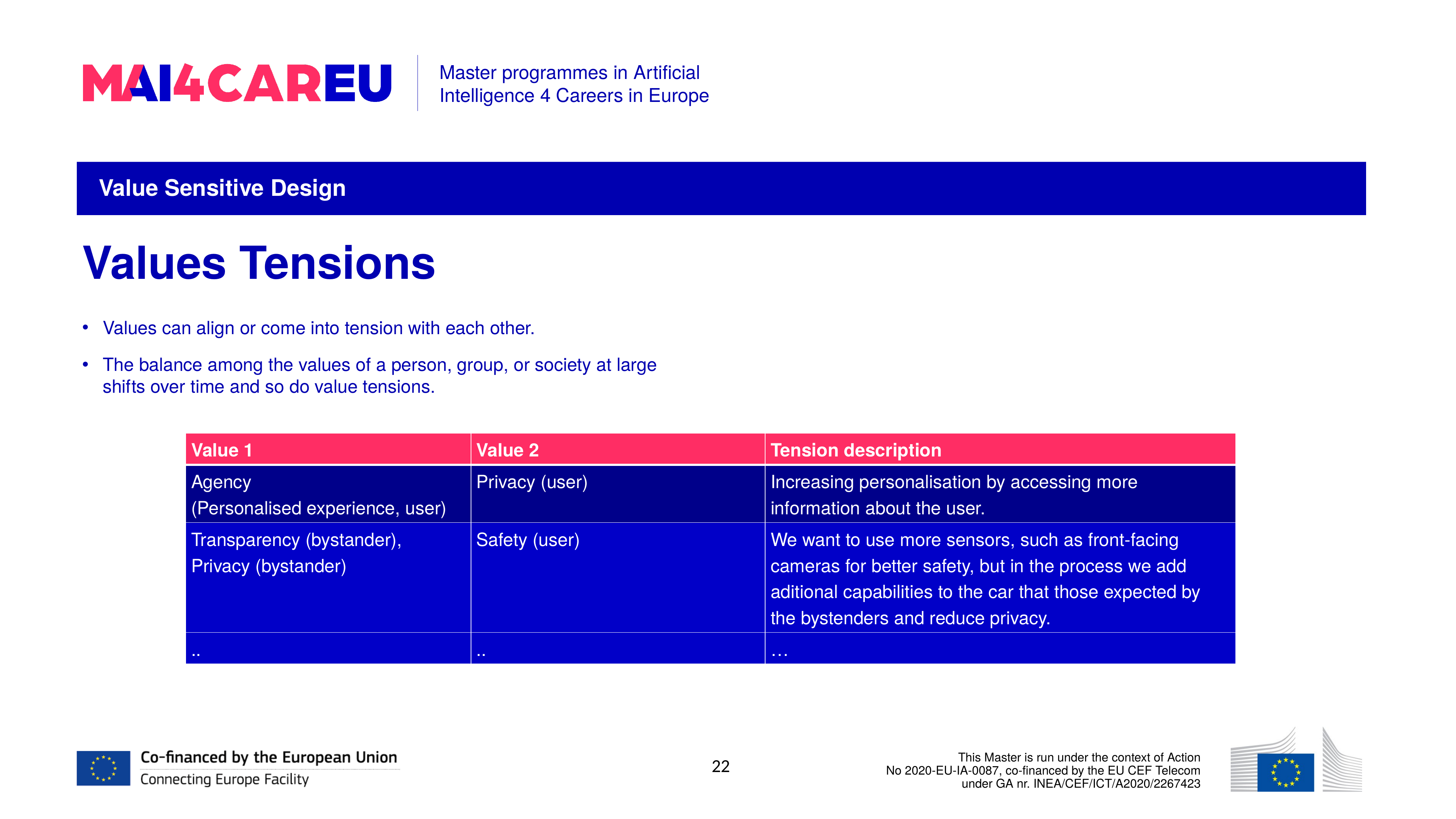

Value Sensitive Design
Values Tensions
Values can align or come into tension with each other.
The balance among the values of a person, group, or society at large shifts over time and so do value tensions.
| Value 1 | Value 2 | Tension description |
| --- | --- | --- |
| Agency (Personalised experience, user) | Privacy (user) | Increasing personalisation by accessing more information about the user. |
| Transparency (bystander), Privacy (bystander) | Safety (user) | We want to use more sensors, such as front-facing cameras for better safety, but in the process we add aditional capabilities to the car that those expected by the bystenders and reduce privacy. |
| .. | .. | … |
22